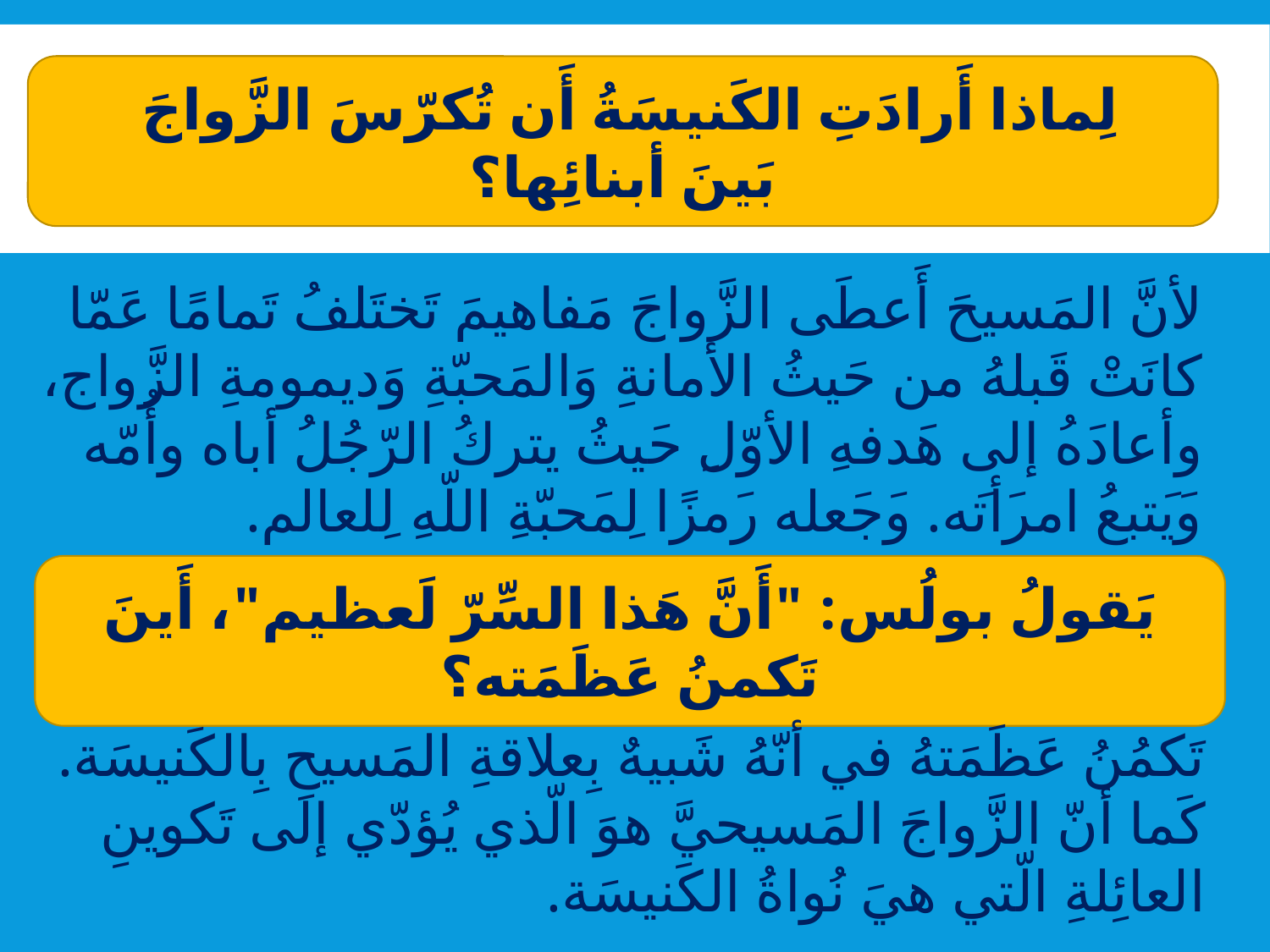

لِماذا أَرادَتِ الكَنيسَةُ أَن تُكرّسَ الزَّواجَ
بَينَ أبنائِها؟
لأنَّ المَسيحَ أَعطَى الزَّواجَ مَفاهيمَ تَختَلفُ تَمامًا عَمّا كانَتْ قَبلهُ من حَيثُ الأمانةِ وَالمَحبّةِ وَديمومةِ الزَّواج، وأعادَهُ إلى هَدفهِ الأوّلِ حَيثُ يتركُ الرّجُلُ أباه وأُمّه وَيَتبعُ امرَأتَه. وَجَعله رَمزًا لِمَحبّةِ اللّهِ لِلعالم.
يَقولُ بولُس: "أَنَّ هَذا السِّرّ لَعظيم"، أَينَ تَكمنُ عَظَمَته؟

تَكمُنُ عَظَمَتهُ في أنّهُ شَبيهٌ بِعلاقةِ المَسيحِ بِالكَنيسَة. كَما أنّ الزَّواجَ المَسيحيَّ هوَ الّذي يُؤدّي إلى تَكوينِ العائِلةِ الّتي هيَ نُواةُ الكَنيسَة.